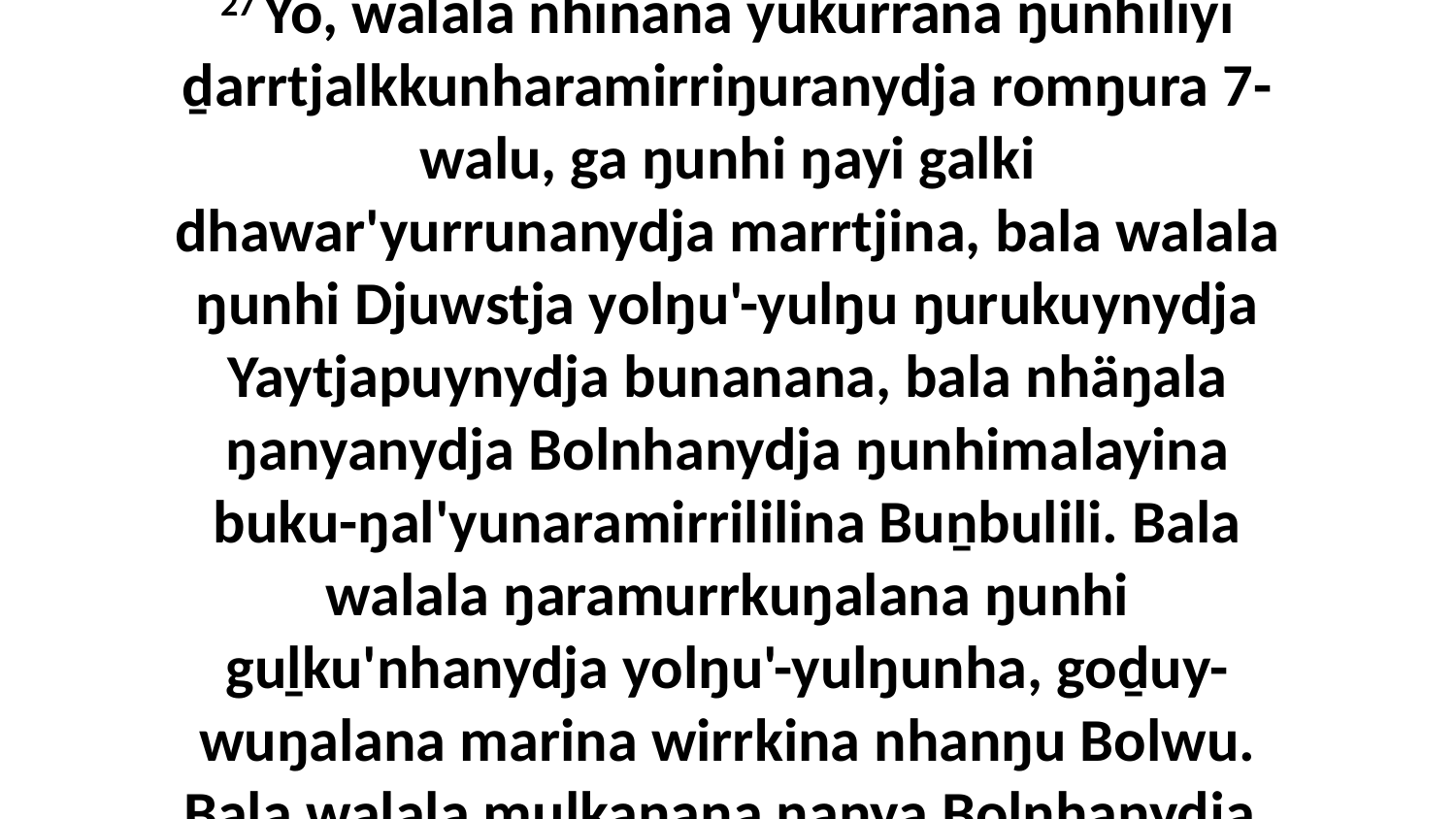

27 Yo, walala nhinana yukurrana ŋunhiliyi ḏarrtjalkkunharamirriŋuranydja romŋura 7-walu, ga ŋunhi ŋayi galki dhawar'yurrunanydja marrtjina, bala walala ŋunhi Djuwstja yolŋu'-yulŋu ŋurukuynydja Yaytjapuynydja bunanana, bala nhäŋala ŋanyanydja Bolnhanydja ŋunhimalayina buku-ŋal'yunaramirrililina Buṉbulili. Bala walala ŋaramurrkuŋalana ŋunhi guḻku'nhanydja yolŋu'-yulŋunha, goḏuy-wuŋalana marina wirrkina nhanŋu Bolwu. Bala walala mulkanana ŋanya Bolnhanydja,